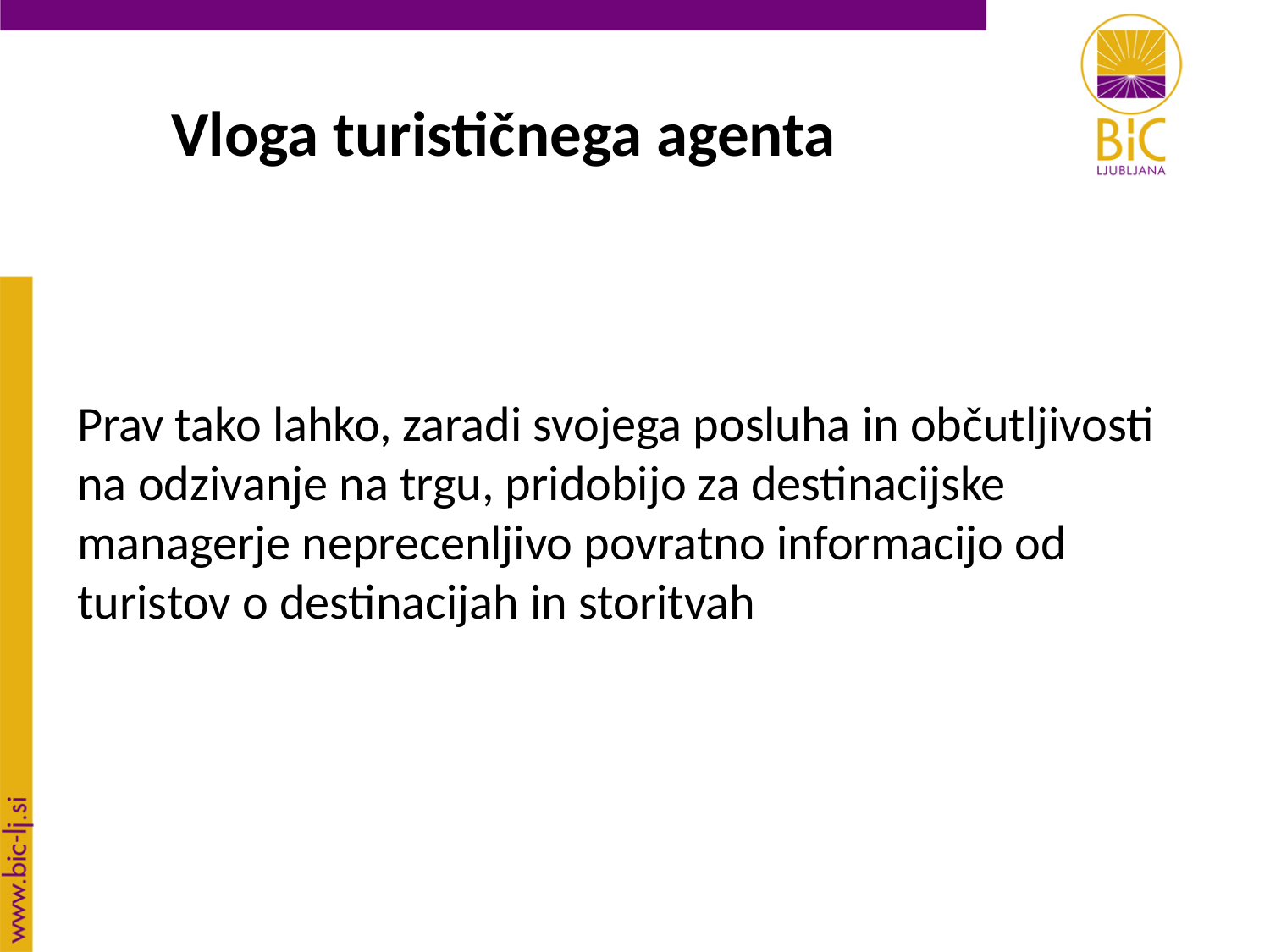

Vloga turističnega agenta
Prav tako lahko, zaradi svojega posluha in občutljivosti na odzivanje na trgu, pridobijo za destinacijske managerje neprecenljivo povratno informacijo od turistov o destinacijah in storitvah